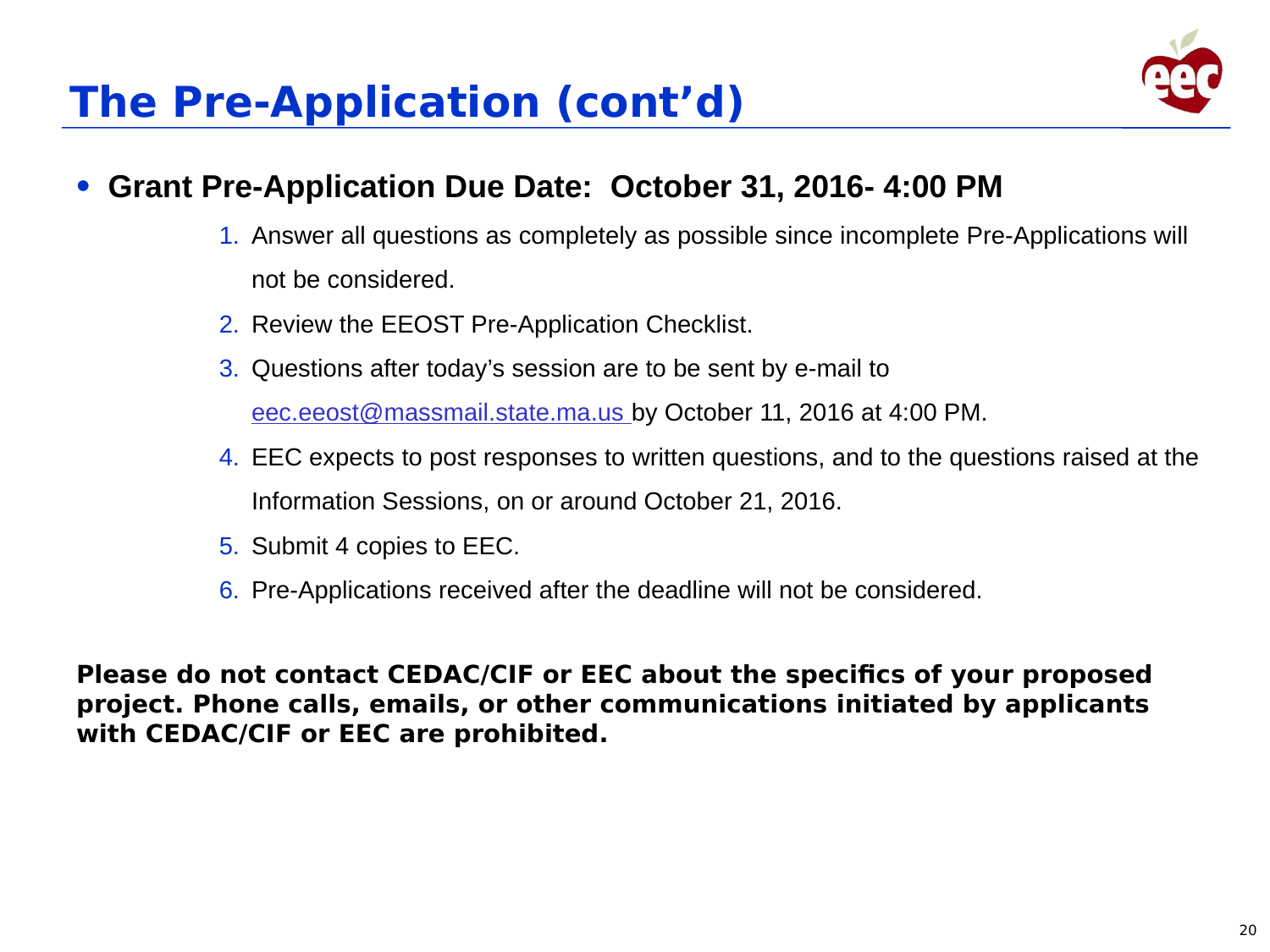

# The Pre-Application (cont’d)
Grant Pre-Application Due Date:  October 31, 2016- 4:00 PM
Answer all questions as completely as possible since incomplete Pre-Applications will not be considered.
Review the EEOST Pre-Application Checklist.
Questions after today’s session are to be sent by e-mail to eec.eeost@massmail.state.ma.us by October 11, 2016 at 4:00 PM.
EEC expects to post responses to written questions, and to the questions raised at the Information Sessions, on or around October 21, 2016.
Submit 4 copies to EEC.
Pre-Applications received after the deadline will not be considered.

Please do not contact CEDAC/CIF or EEC about the specifics of your proposed project. Phone calls, emails, or other communications initiated by applicants with CEDAC/CIF or EEC are prohibited.

20